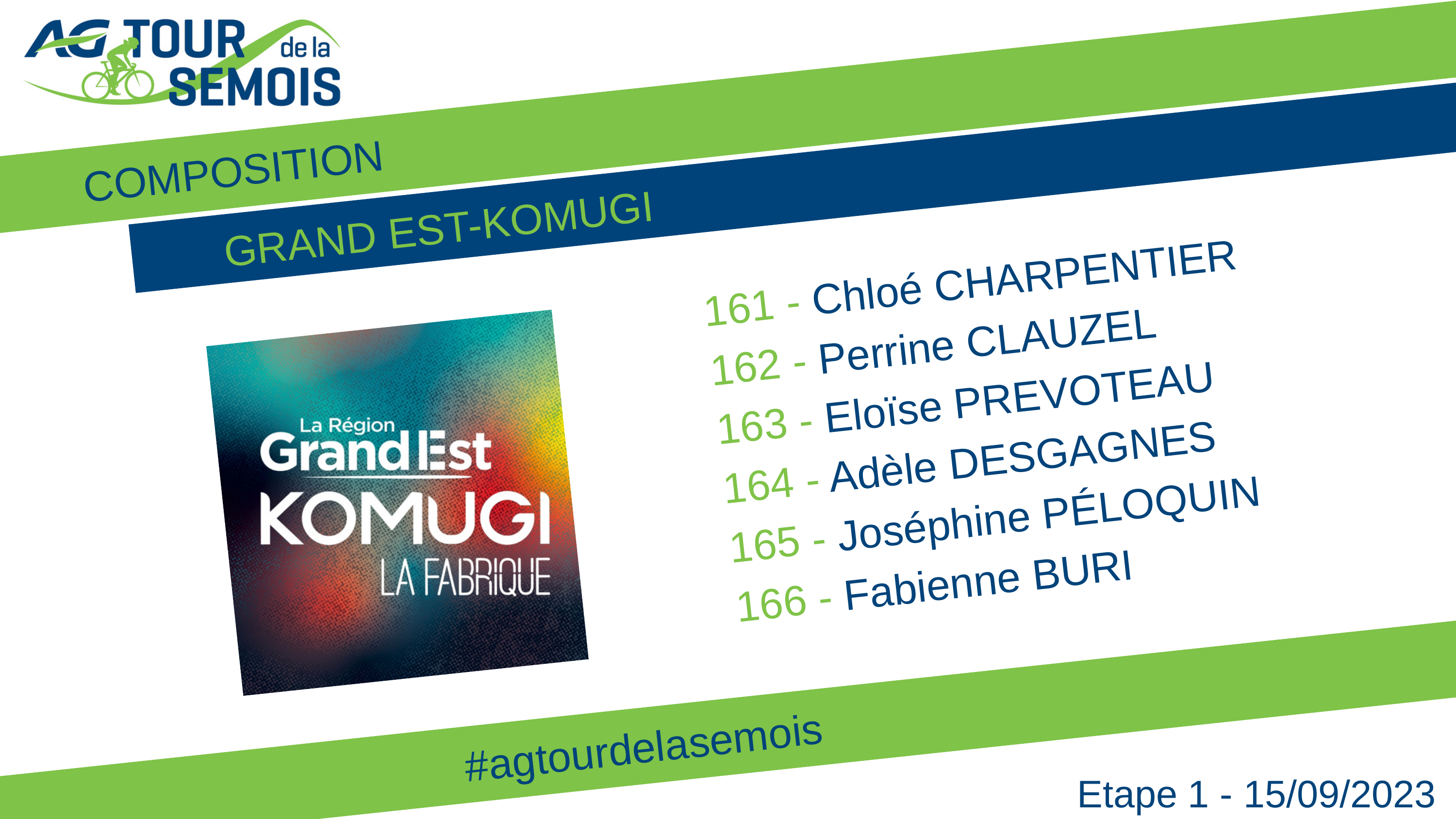

COMPOSITION

GRAND EST-KOMUGI
161 - Chloé CHARPENTIER
162 - Perrine CLAUZEL
163 - Eloïse PREVOTEAU
164 - Adèle DESGAGNES
165 - Joséphine PÉLOQUIN
166 - Fabienne BURI

#agtourdelasemois

Etape 1 - 15/09/2023